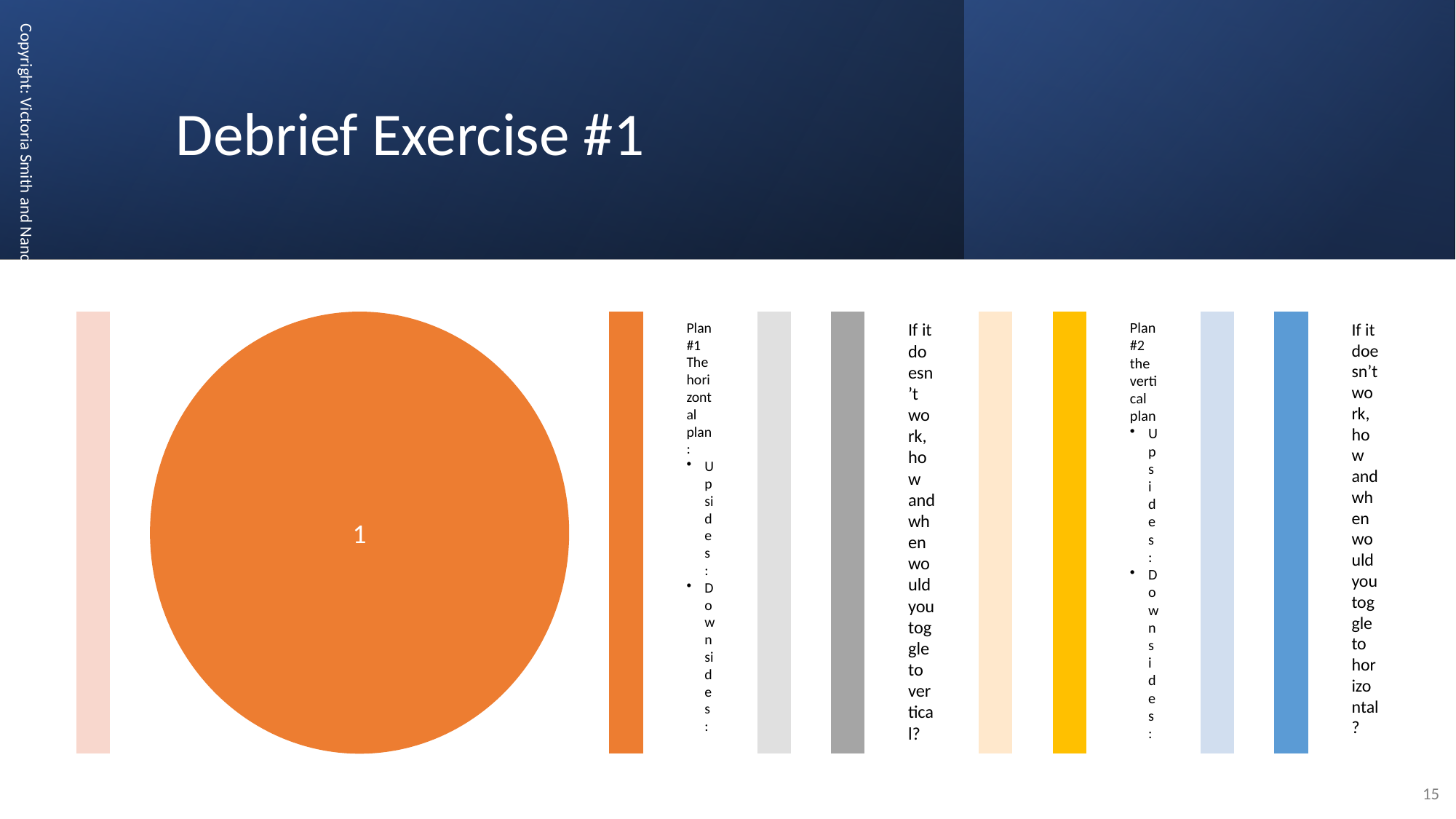

# Debrief Exercise #1
Copyright: Victoria Smith and Nancy Cameron
Plan #1 The horizontal plan:
1
Upsides:
Downsides:
If it doesn’t work, how and when would you toggle to vertical?
2
Plan #2 the vertical plan
Upsides:
Downsides:
If it doesn’t work, how and when would you toggle to horizontal?
15